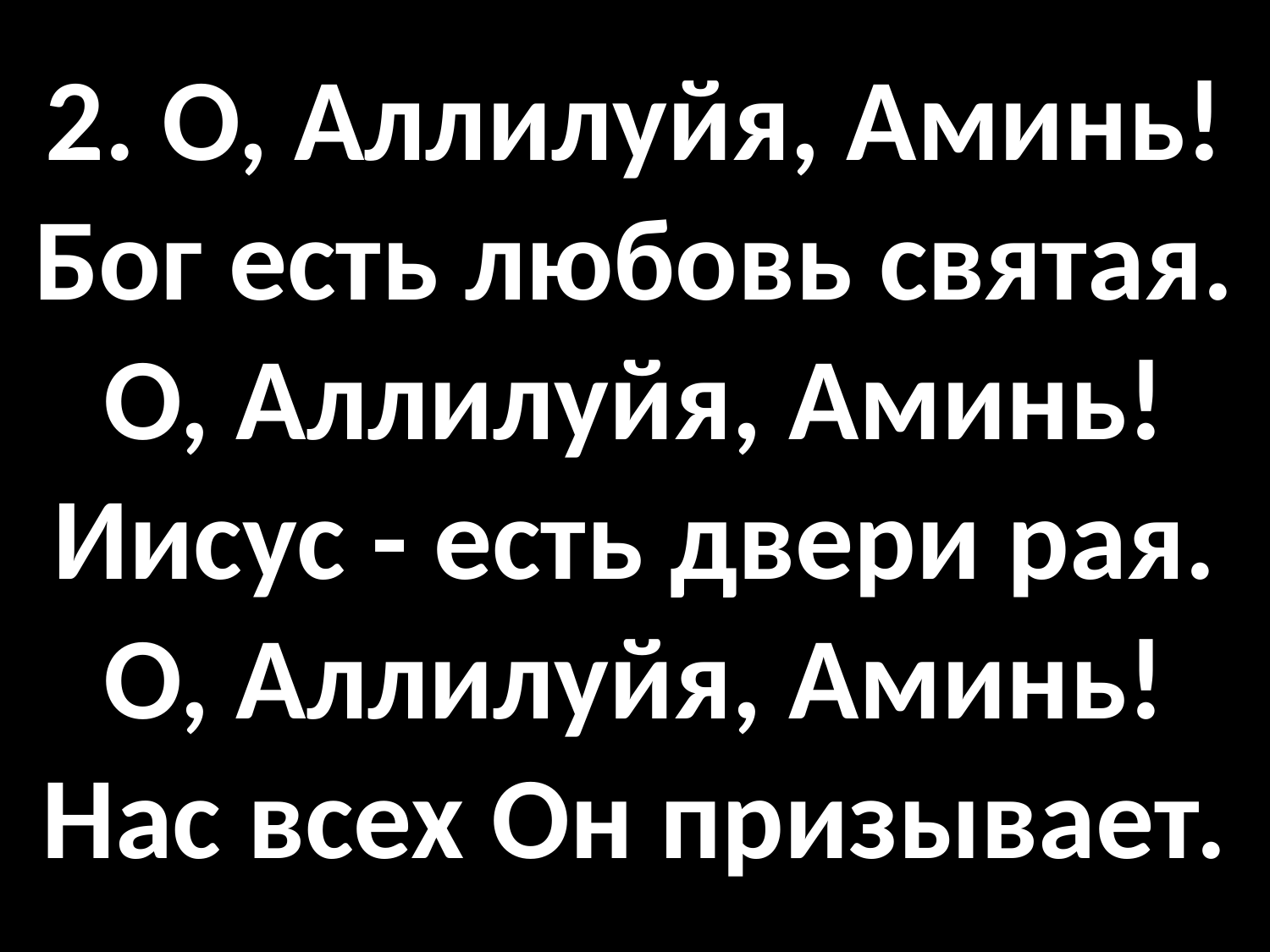

# 2. О, Аллилуйя, Аминь! Бог есть любовь святая. О, Аллилуйя, Аминь! Иисус - есть двери рая. О, Аллилуйя, Аминь! Нас всех Он призывает.